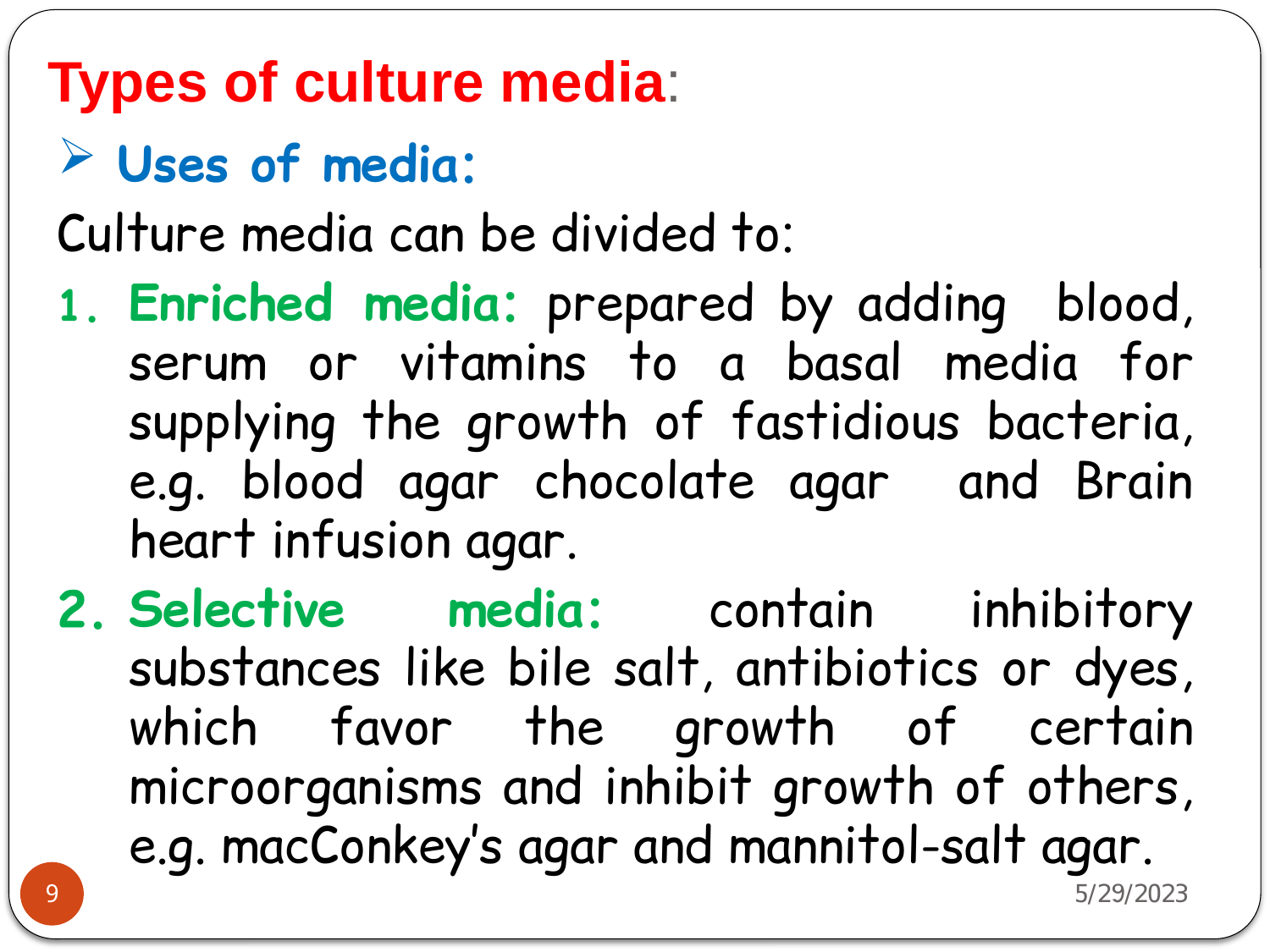

# Types of culture media:
 Uses of media:
Culture media can be divided to:
Enriched media: prepared by adding  blood, serum or vitamins to a basal media for supplying the growth of fastidious bacteria, e.g. blood agar chocolate agar  and Brain heart infusion agar.
Selective media: contain inhibitory substances like bile salt, antibiotics or dyes, which favor the growth of certain microorganisms and inhibit growth of others, e.g. macConkey’s agar and mannitol-salt agar.

5/29/2023
9